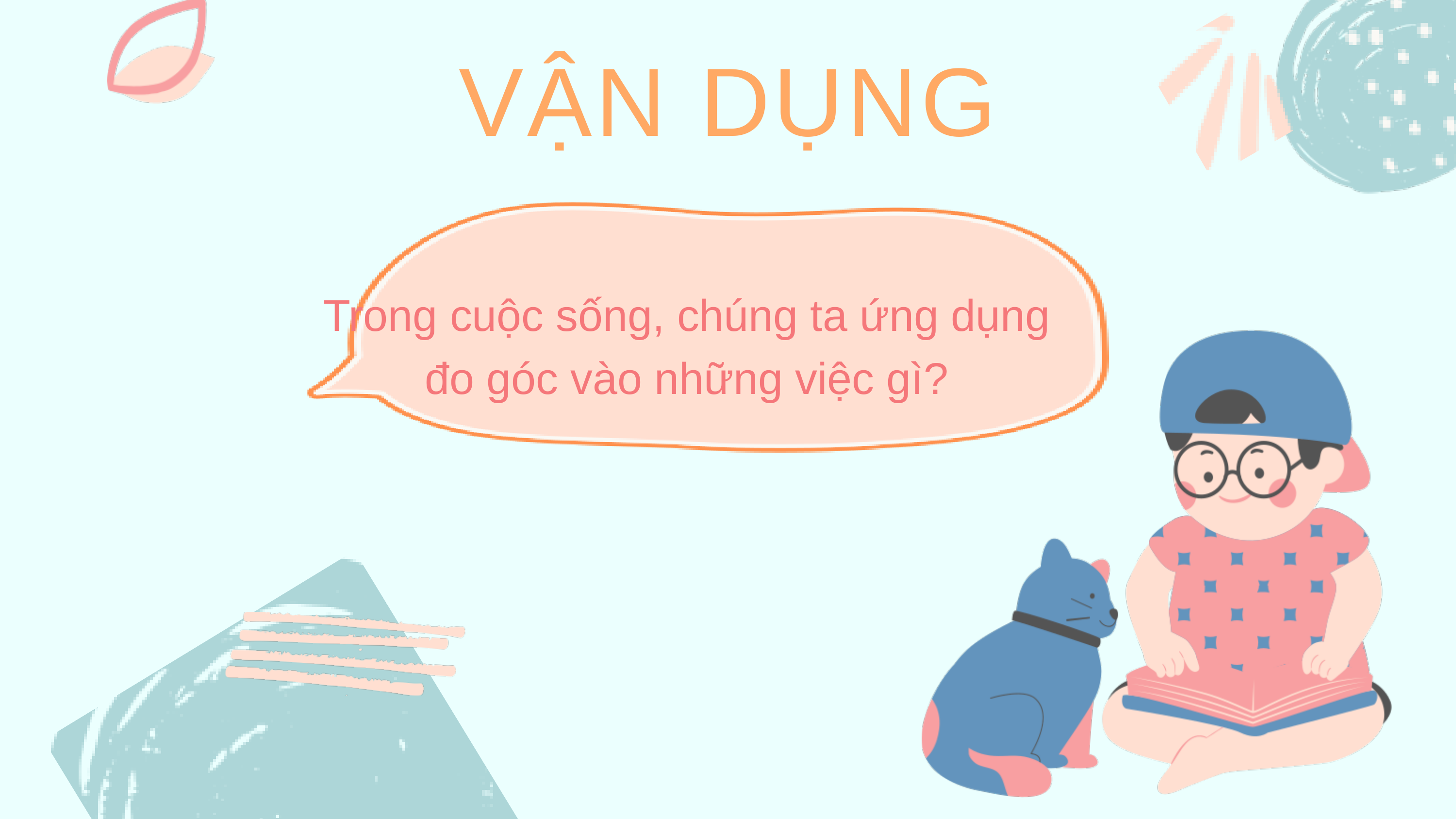

VẬN DỤNG

Trong cuộc sống, chúng ta ứng dụng
đo góc vào những việc gì?